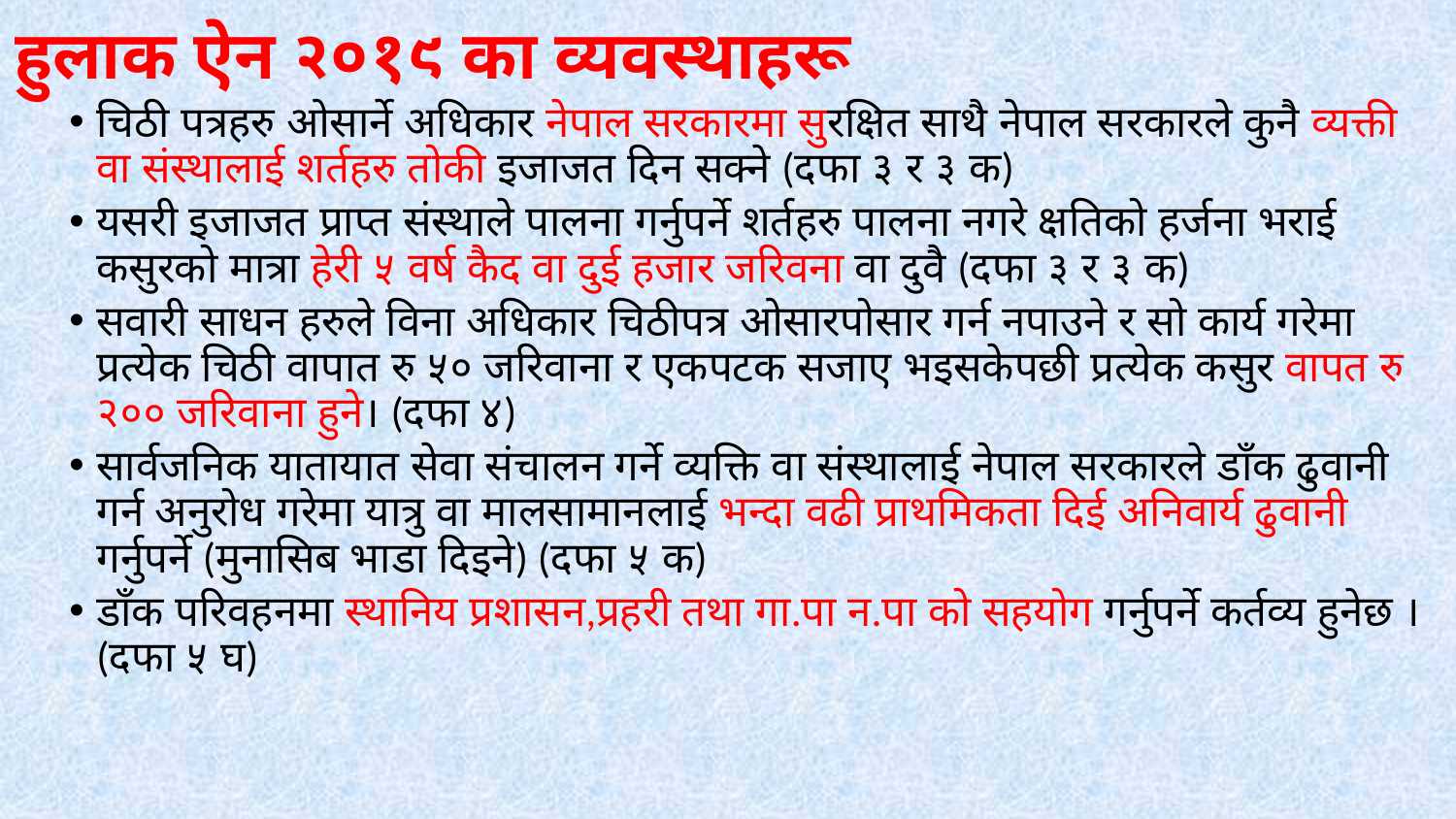

हुलाक ऐन २०१९ का व्यवस्थाहरू
चिठी पत्रहरु ओसार्ने अधिकार नेपाल सरकारमा सुरक्षित साथै नेपाल सरकारले कुनै व्यक्ती वा संस्थालाई शर्तहरु तोकी इजाजत दिन सक्ने (दफा ३ र ३ क)
यसरी इजाजत प्राप्त संस्थाले पालना गर्नुपर्ने शर्तहरु पालना नगरे क्षतिको हर्जना भराई कसुरको मात्रा हेरी ५ वर्ष कैद वा दुई हजार जरिवना वा दुवै (दफा ३ र ३ क)
सवारी साधन हरुले विना अधिकार चिठीपत्र ओसारपोसार गर्न नपाउने र सो कार्य गरेमा प्रत्येक चिठी वापात रु ५० जरिवाना र एकपटक सजाए भइसकेपछी प्रत्येक कसुर वापत रु २०० जरिवाना हुने। (दफा ४)
सार्वजनिक यातायात सेवा संचालन गर्ने व्यक्ति वा संस्थालाई नेपाल सरकारले डाँक ढुवानी गर्न अनुरोध गरेमा यात्रु वा मालसामानलाई भन्दा वढी प्राथमिकता दिई अनिवार्य ढुवानी गर्नुपर्ने (मुनासिब भाडा दिइने) (दफा ५ क)
डाँक परिवहनमा स्थानिय प्रशासन,प्रहरी तथा गा.पा न.पा को सहयोग गर्नुपर्ने कर्तव्य हुनेछ । (दफा ५ घ)